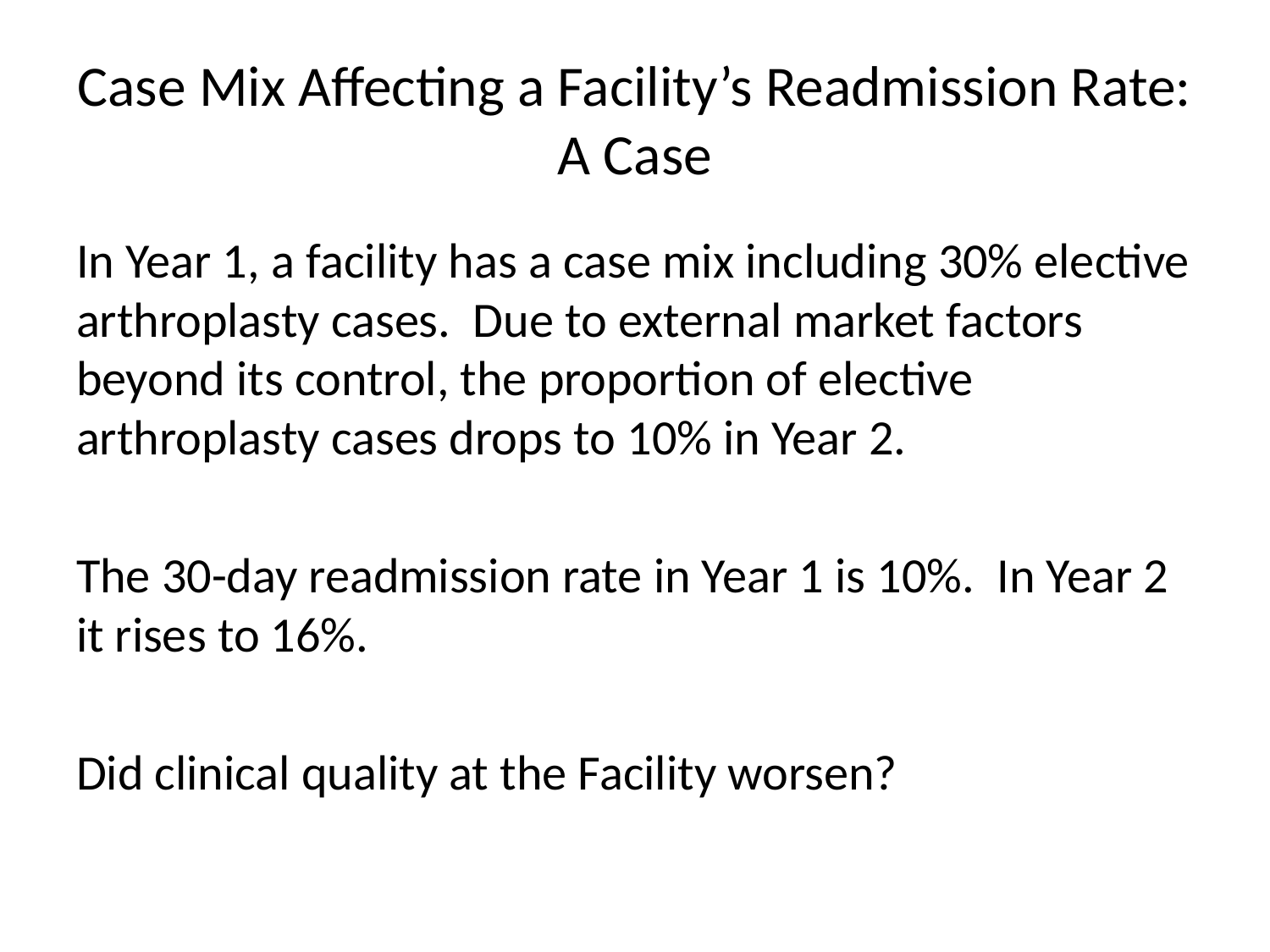

# Case Mix Affecting a Facility’s Readmission Rate: A Case
In Year 1, a facility has a case mix including 30% elective arthroplasty cases.  Due to external market factors beyond its control, the proportion of elective arthroplasty cases drops to 10% in Year 2.

The 30-day readmission rate in Year 1 is 10%.  In Year 2 it rises to 16%.

Did clinical quality at the Facility worsen?